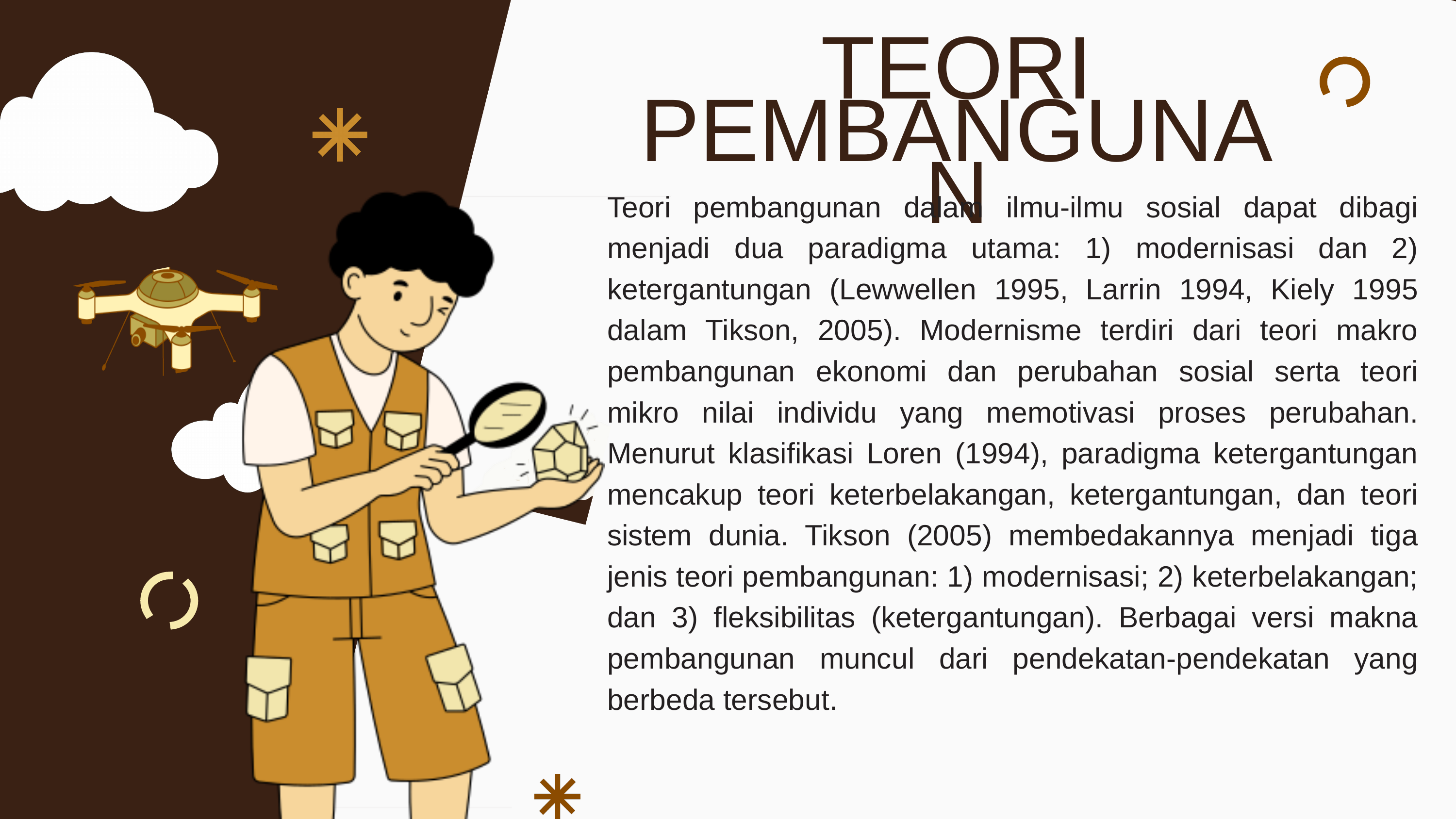

TEORI PEMBANGUNAN

Teori pembangunan dalam ilmu-ilmu sosial dapat dibagi menjadi dua paradigma utama: 1) modernisasi dan 2) ketergantungan (Lewwellen 1995, Larrin 1994, Kiely 1995 dalam Tikson, 2005). Modernisme terdiri dari teori makro pembangunan ekonomi dan perubahan sosial serta teori mikro nilai individu yang memotivasi proses perubahan. Menurut klasifikasi Loren (1994), paradigma ketergantungan mencakup teori keterbelakangan, ketergantungan, dan teori sistem dunia. Tikson (2005) membedakannya menjadi tiga jenis teori pembangunan: 1) modernisasi; 2) keterbelakangan; dan 3) fleksibilitas (ketergantungan). Berbagai versi makna pembangunan muncul dari pendekatan-pendekatan yang berbeda tersebut.